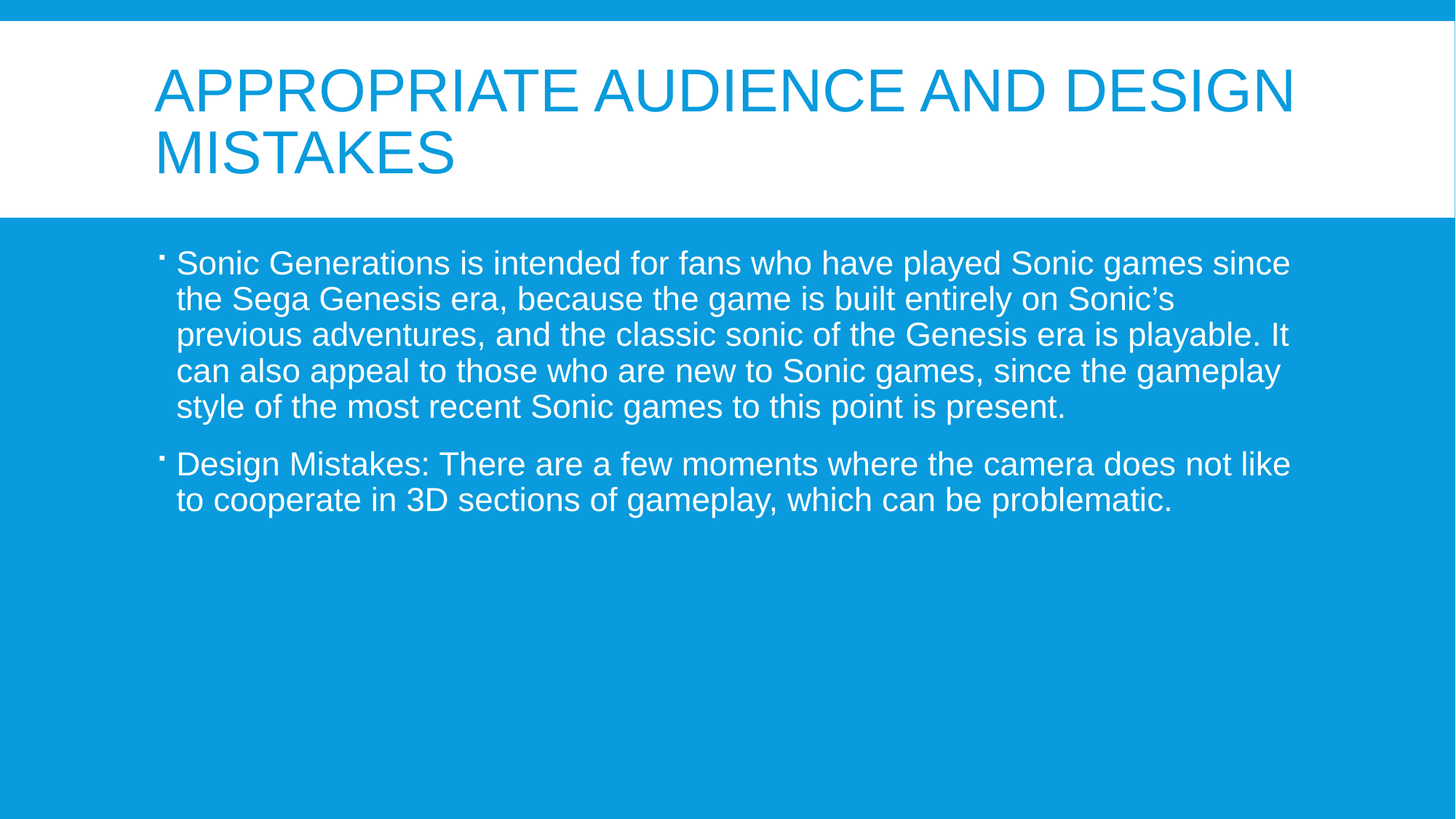

# Appropriate Audience and Design Mistakes
Sonic Generations is intended for fans who have played Sonic games since the Sega Genesis era, because the game is built entirely on Sonic’s previous adventures, and the classic sonic of the Genesis era is playable. It can also appeal to those who are new to Sonic games, since the gameplay style of the most recent Sonic games to this point is present.
Design Mistakes: There are a few moments where the camera does not like to cooperate in 3D sections of gameplay, which can be problematic.